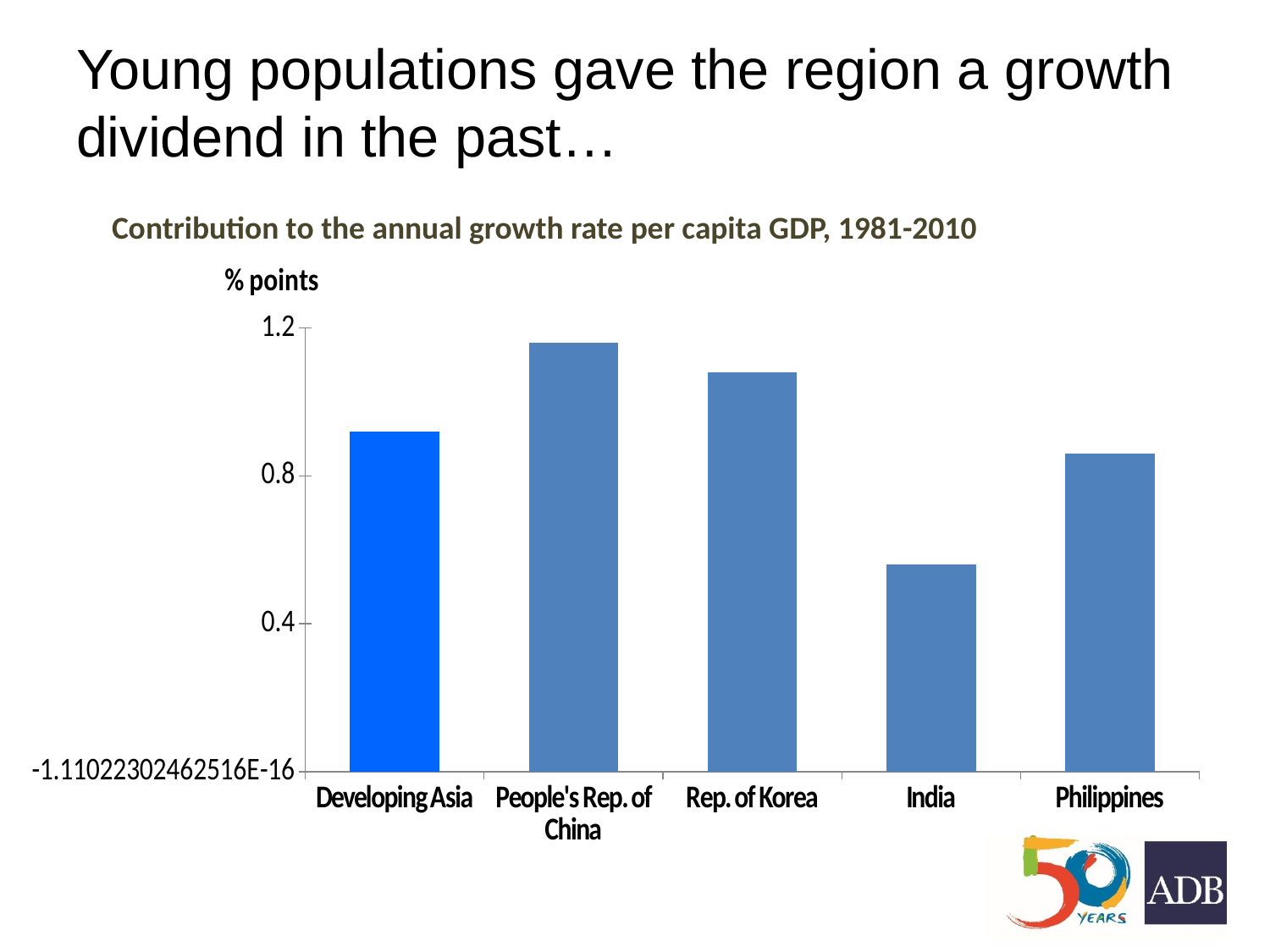

# Young populations gave the region a growth dividend in the past…
Contribution to the annual growth rate per capita GDP, 1981-2010

### Chart

| Category | 1981-2010 |
|---|---|
| Developing Asia | 0.92 |
| People's Rep. of China | 1.1599999999999935 |
| Rep. of Korea | 1.08 |
| India | 0.56 |
| Philippines | 0.8600000000000007 |